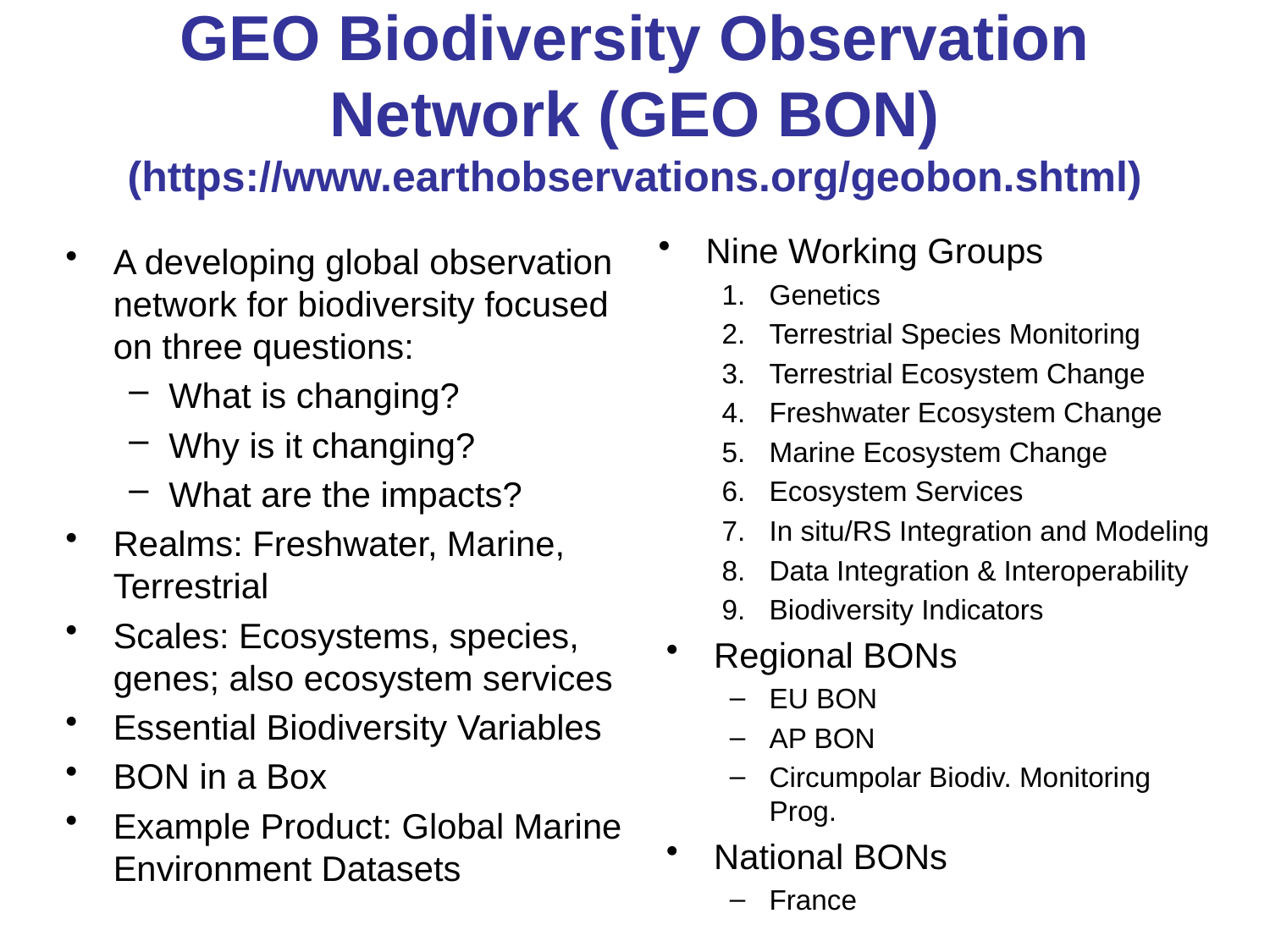

# GEO Biodiversity Observation Network (GEO BON) (https://www.earthobservations.org/geobon.shtml)
Nine Working Groups
Genetics
Terrestrial Species Monitoring
Terrestrial Ecosystem Change
Freshwater Ecosystem Change
Marine Ecosystem Change
Ecosystem Services
In situ/RS Integration and Modeling
Data Integration & Interoperability
Biodiversity Indicators
Regional BONs
EU BON
AP BON
Circumpolar Biodiv. Monitoring Prog.
National BONs
France
A developing global observation network for biodiversity focused on three questions:
What is changing?
Why is it changing?
What are the impacts?
Realms: Freshwater, Marine, Terrestrial
Scales: Ecosystems, species, genes; also ecosystem services
Essential Biodiversity Variables
BON in a Box
Example Product: Global Marine Environment Datasets